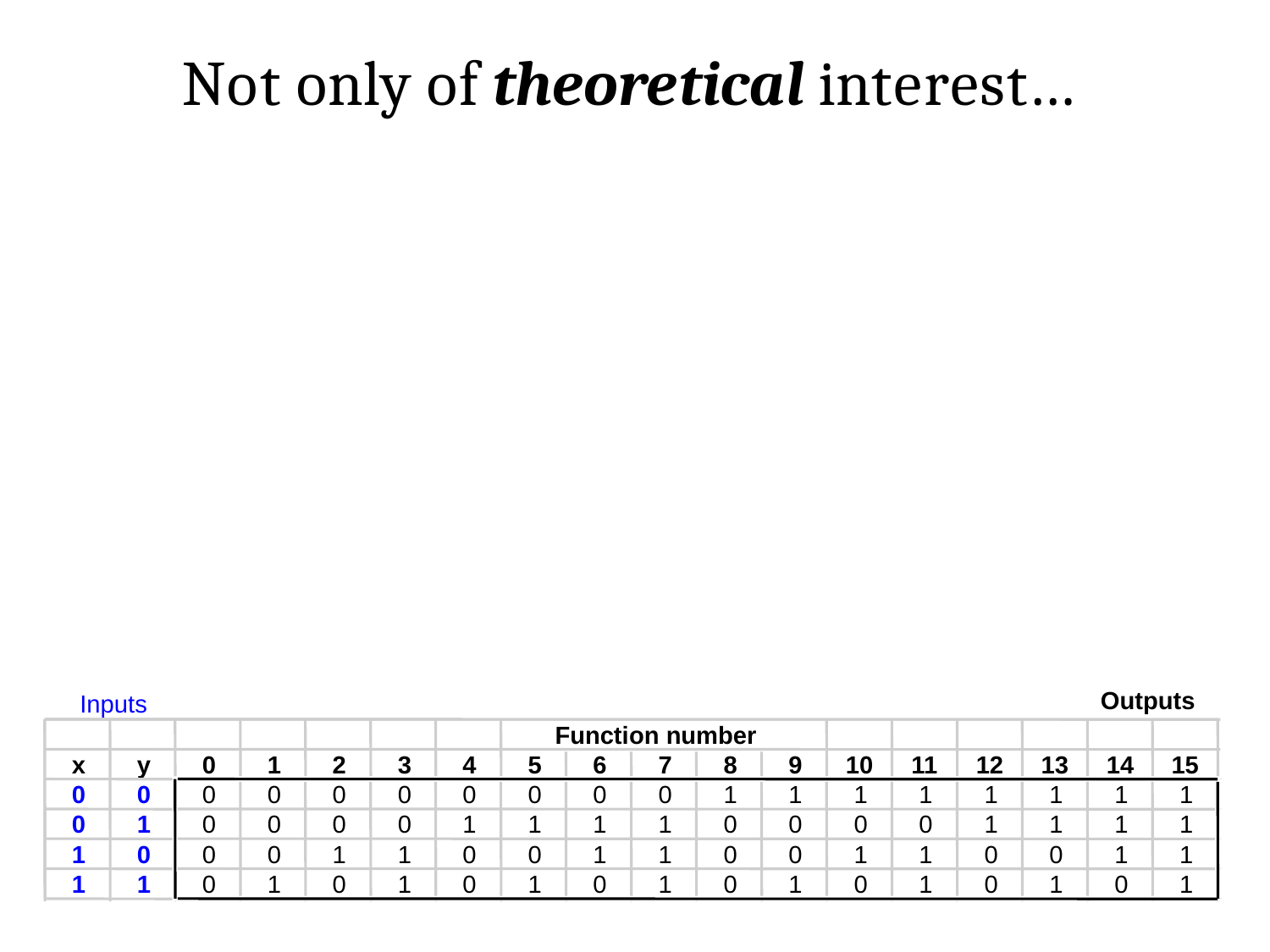

Not only of theoretical interest…
Outputs
Inputs

Function number

x
y
0
1
2
3
4
5
6
7
8
9
10
11
12
13
14
15

0
0

0
0
0
0
0
0
0
0
1
1
1
1
1
1
1
1

0
1

0
0
0
0
1
1
1
1
0
0
0
0
1
1
1
1

1
0

0
0
1
1
0
0
1
1
0
0
1
1
0
0
1
1

1
1

0
1
0
1
0
1
0
1
0
1
0
1
0
1
0
1